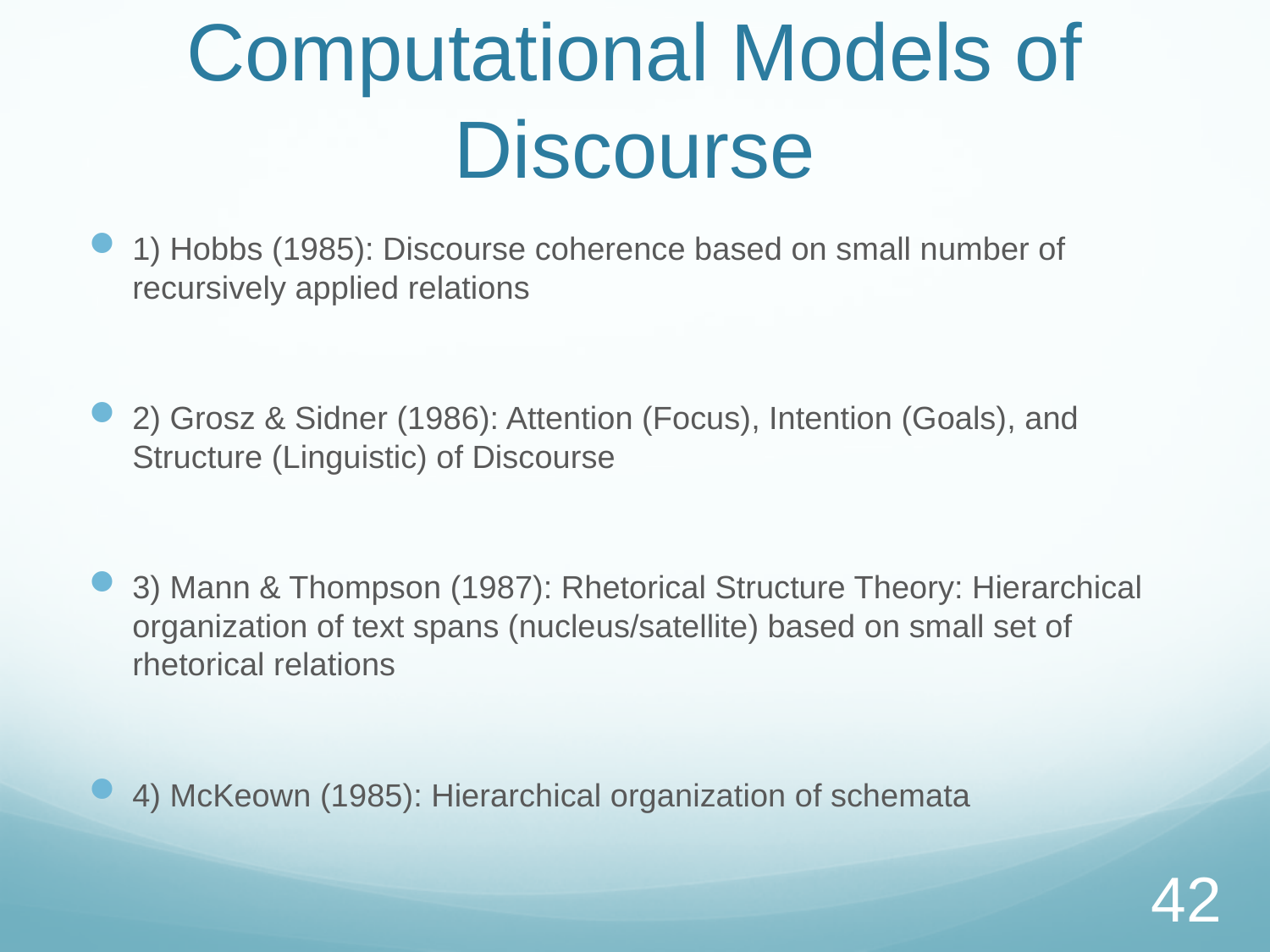

# Computational Models of Discourse
1) Hobbs (1985): Discourse coherence based on small number of recursively applied relations

2) Grosz & Sidner (1986): Attention (Focus), Intention (Goals), and Structure (Linguistic) of Discourse

3) Mann & Thompson (1987): Rhetorical Structure Theory: Hierarchical organization of text spans (nucleus/satellite) based on small set of rhetorical relations

4) McKeown (1985): Hierarchical organization of schemata

42